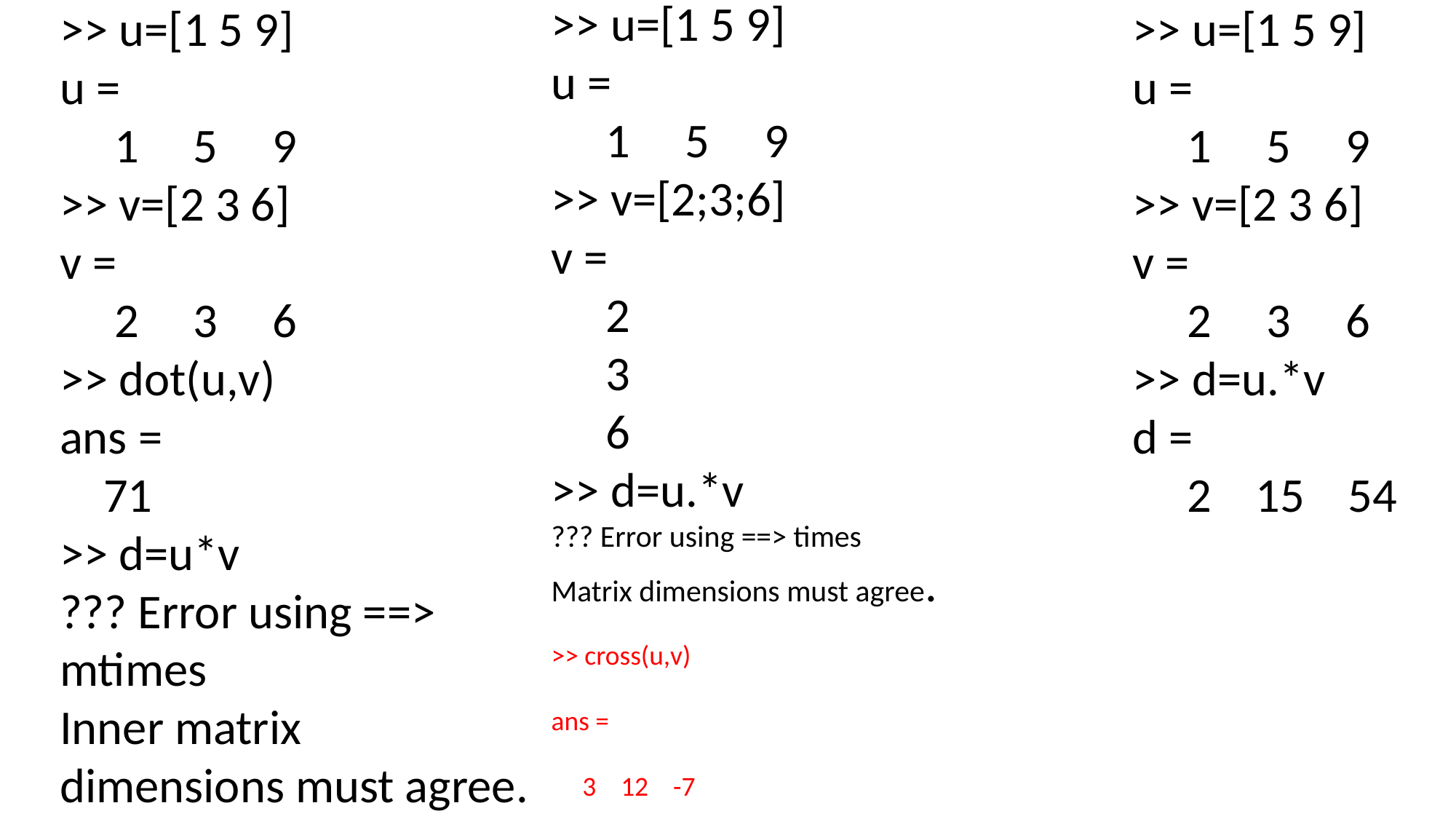

>> u=[1 5 9]
u =
     1     5     9
>> v=[2;3;6]
v =
     2
     3
     6
>> d=u.*v
??? Error using ==> times
Matrix dimensions must agree.
>> u=[1 5 9]
u =
     1     5     9
>> v=[2 3 6]
v =
     2     3     6
>> dot(u,v)
ans =
    71
>> d=u*v
??? Error using ==> mtimes
Inner matrix dimensions must agree.
>> u=[1 5 9]
u =
     1     5     9
>> v=[2 3 6]
v =
     2     3     6
>> d=u.*v
d =
     2    15    54

>> cross(u,v)

ans =

     3    12    -7